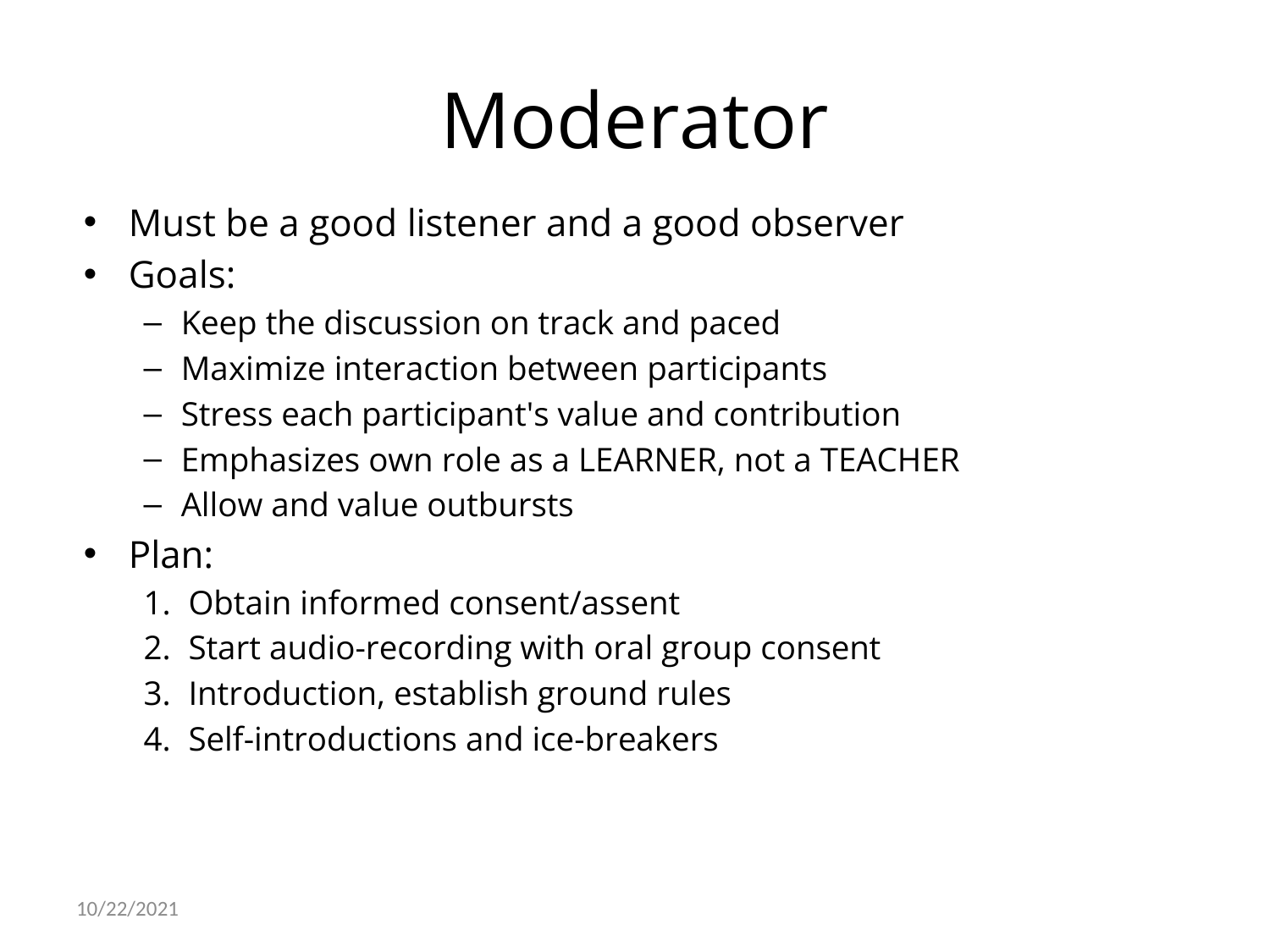

# Moderator
Must be a good listener and a good observer
Goals:
Keep the discussion on track and paced
Maximize interaction between participants
Stress each participant's value and contribution
Emphasizes own role as a LEARNER, not a TEACHER
Allow and value outbursts
Plan:
Obtain informed consent/assent
Start audio-recording with oral group consent
Introduction, establish ground rules
Self-introductions and ice-breakers

10/22/2021